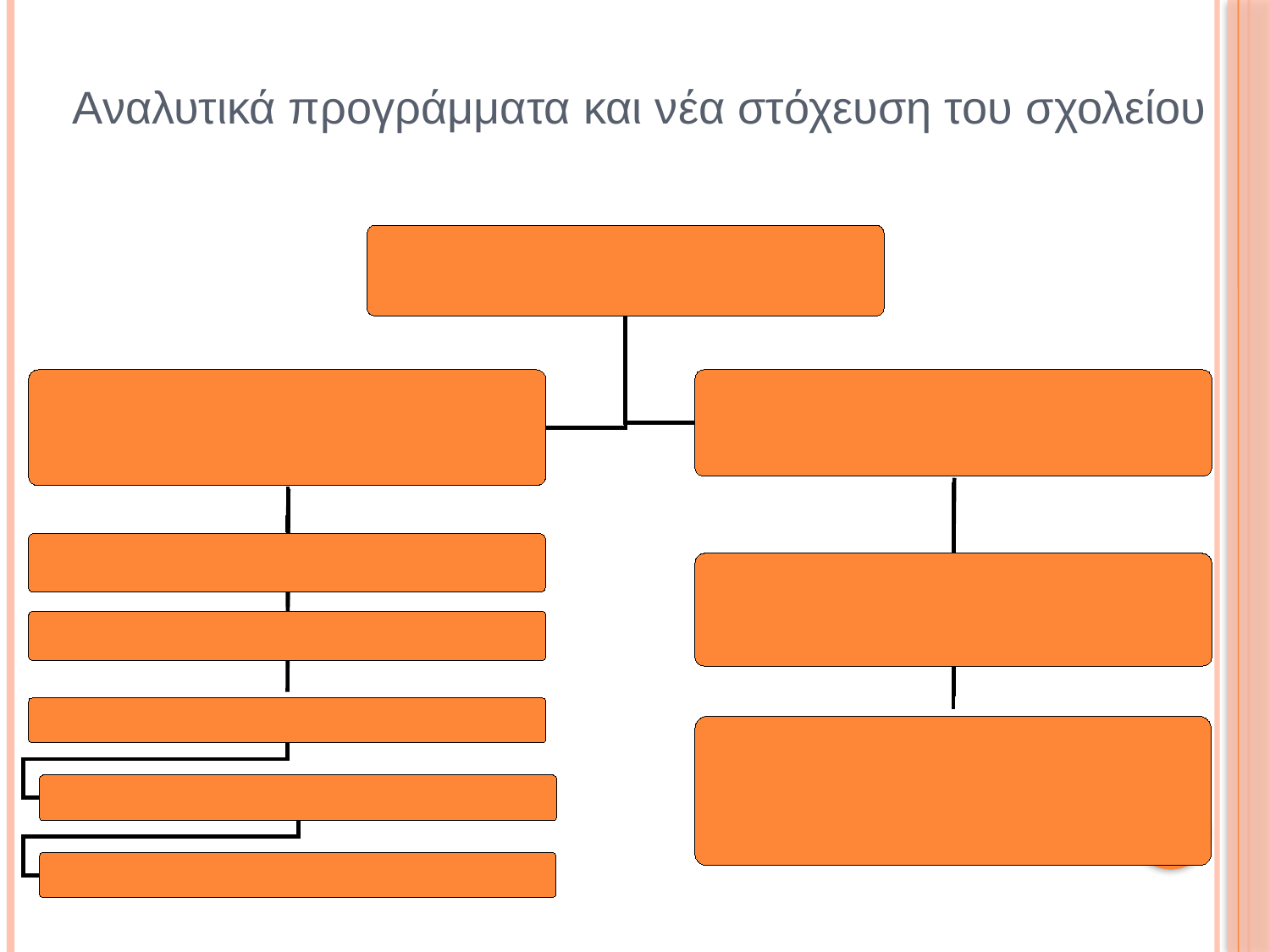

Αναλυτικά προγράμματα και νέα στόχευση του σχολείου
37
37